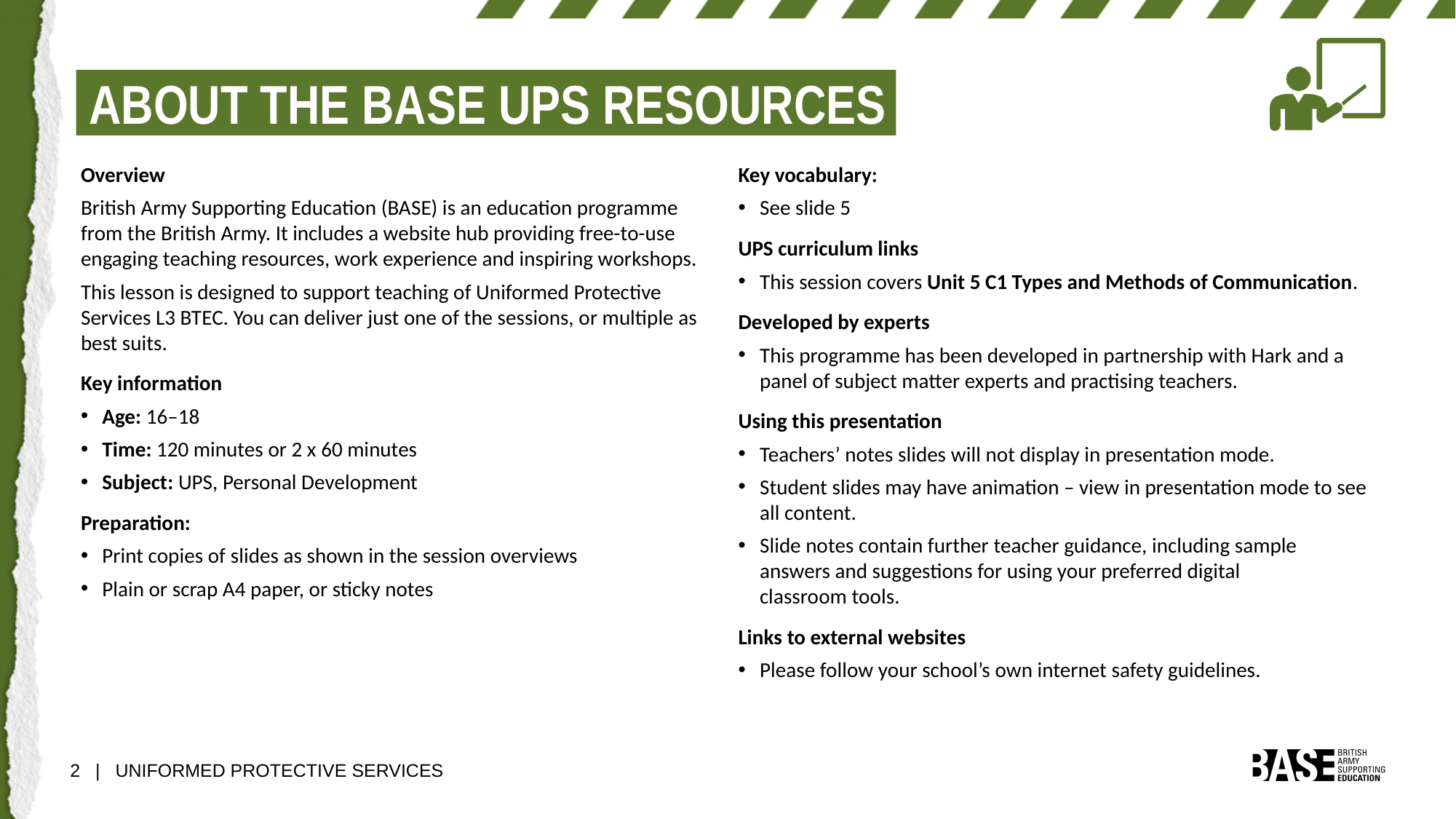

ABOUT THE BASE UPS RESOURCES
​Overview​
British Army Supporting Education (BASE) is an education programme from the British Army. It includes a website hub providing free-to-use engaging teaching resources, work experience and inspiring workshops.
This lesson is designed to support teaching of Uniformed Protective Services L3 BTEC. You can deliver just one of the sessions, or multiple as best suits.​​
Key information​
Age: 16–18​
Time: 120 minutes or 2 x 60 minutes​
Subject: UPS, Personal Development​
Preparation:​
Print copies of slides as shown in the session overviews
Plain or scrap A4 paper, or sticky notes

Key vocabulary:​
See slide 5
UPS curriculum links
This session covers Unit 5 C1 Types and Methods of Communication.
Developed by experts​
This programme has been developed in partnership with Hark and a panel of subject matter experts and practising teachers.​
Using this presentation​
Teachers’ notes slides will not display in presentation mode.​
Student slides may have animation – view in presentation mode to see all content. ​
Slide notes contain further teacher guidance, including sample answers and suggestions for using your preferred digital
classroom tools.
Links to external websites​
Please follow your school’s own internet safety guidelines.
2   |   UNIFORMED PROTECTIVE SERVICES